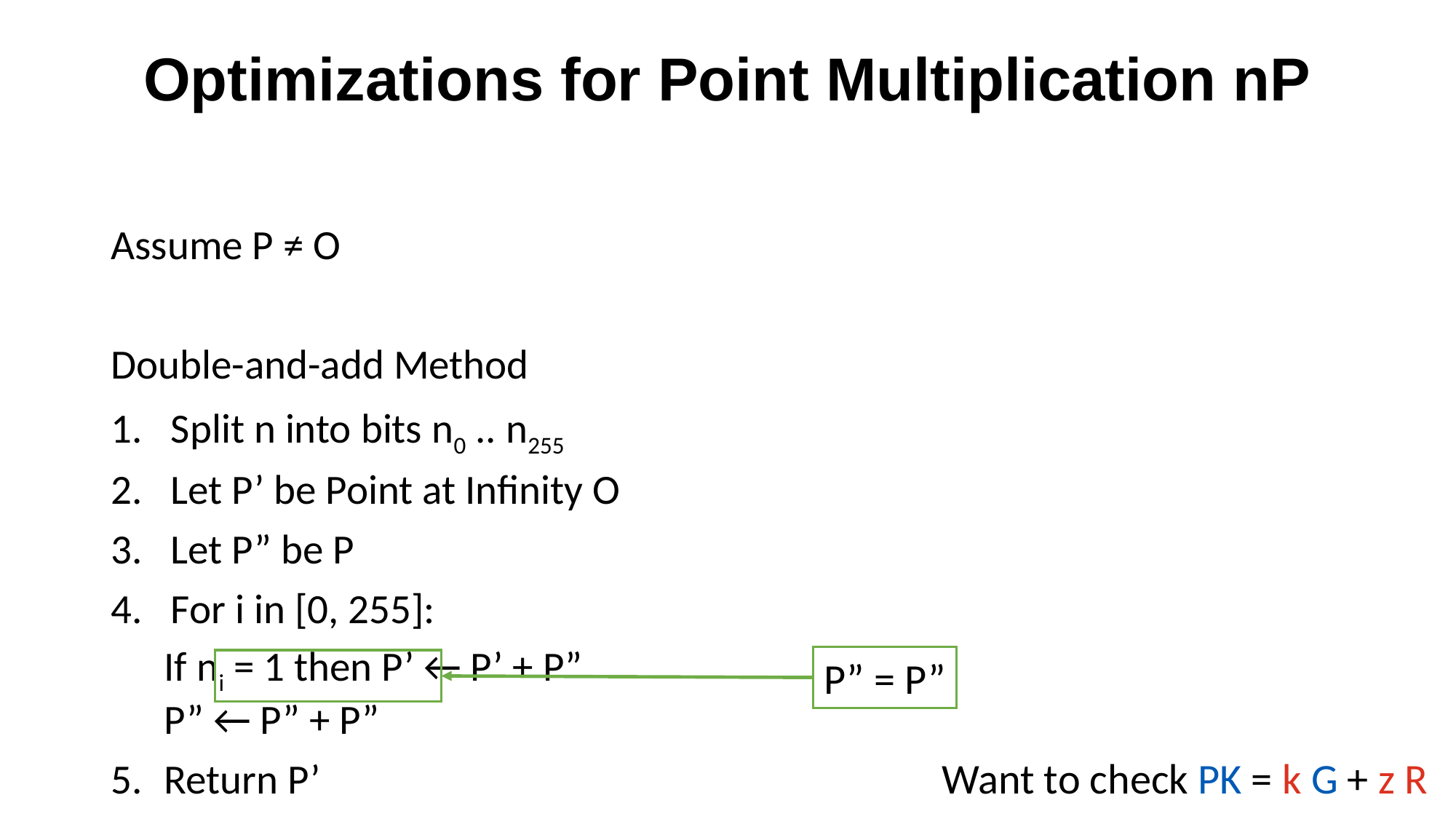

# Optimizations for Point Multiplication nP
Assume P ≠ O

Double-and-add Method
Split n into bits n0 .. n255
Let P’ be Point at Infinity O
Let P” be P
For i in [0, 255]:
	If ni = 1 then P’ ← P’ + P”
	P” ← P” + P”
Return P’
P” = P”

Want to check PK = k G + z R